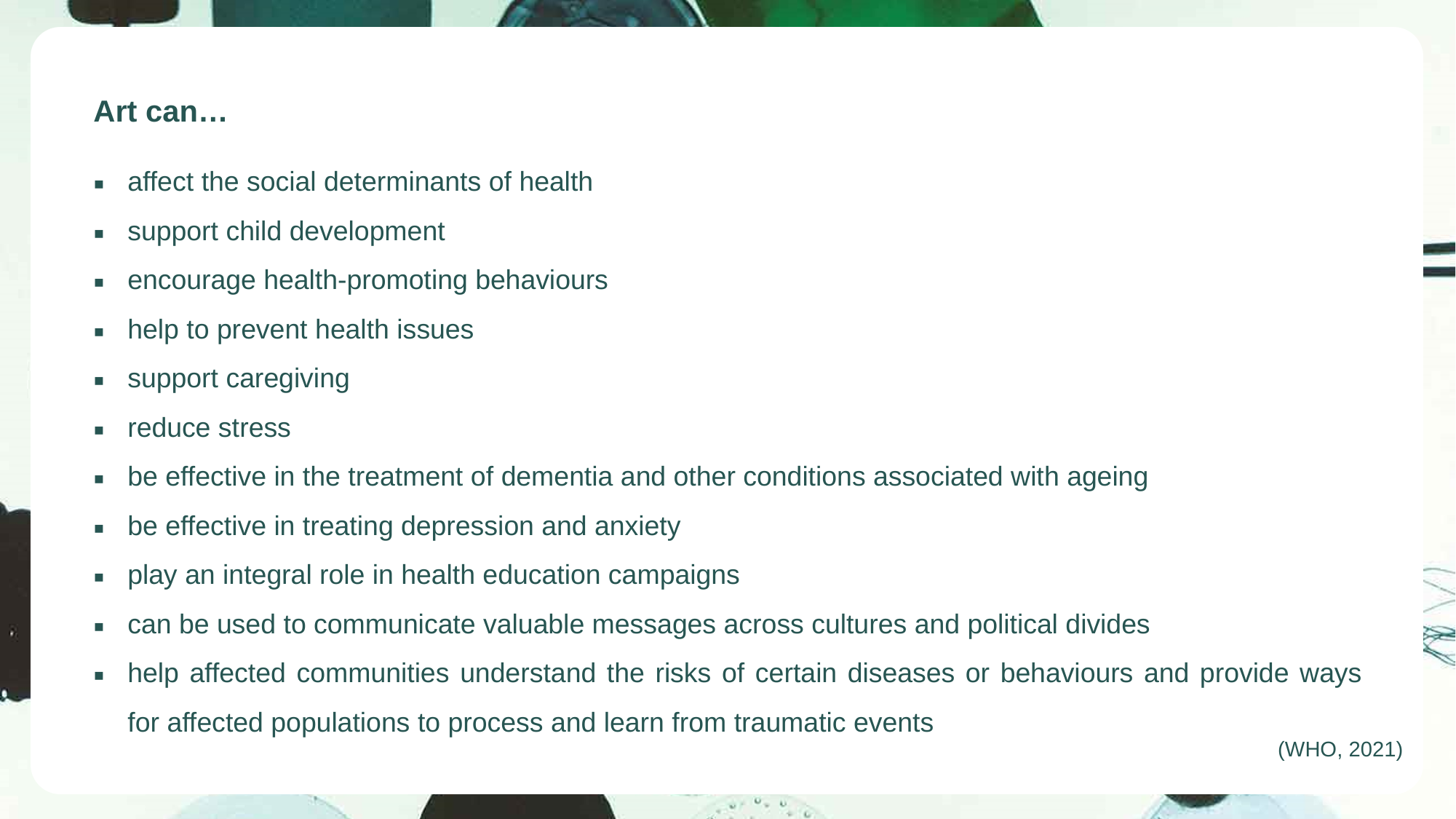

Art can…

affect the social determinants of health
support child development
encourage health-promoting behaviours
help to prevent health issues
support caregiving
reduce stress
be effective in the treatment of dementia and other conditions associated with ageing
be effective in treating depression and anxiety
play an integral role in health education campaigns
can be used to communicate valuable messages across cultures and political divides
help affected communities understand the risks of certain diseases or behaviours and provide ways for affected populations to process and learn from traumatic events
(WHO, 2021)